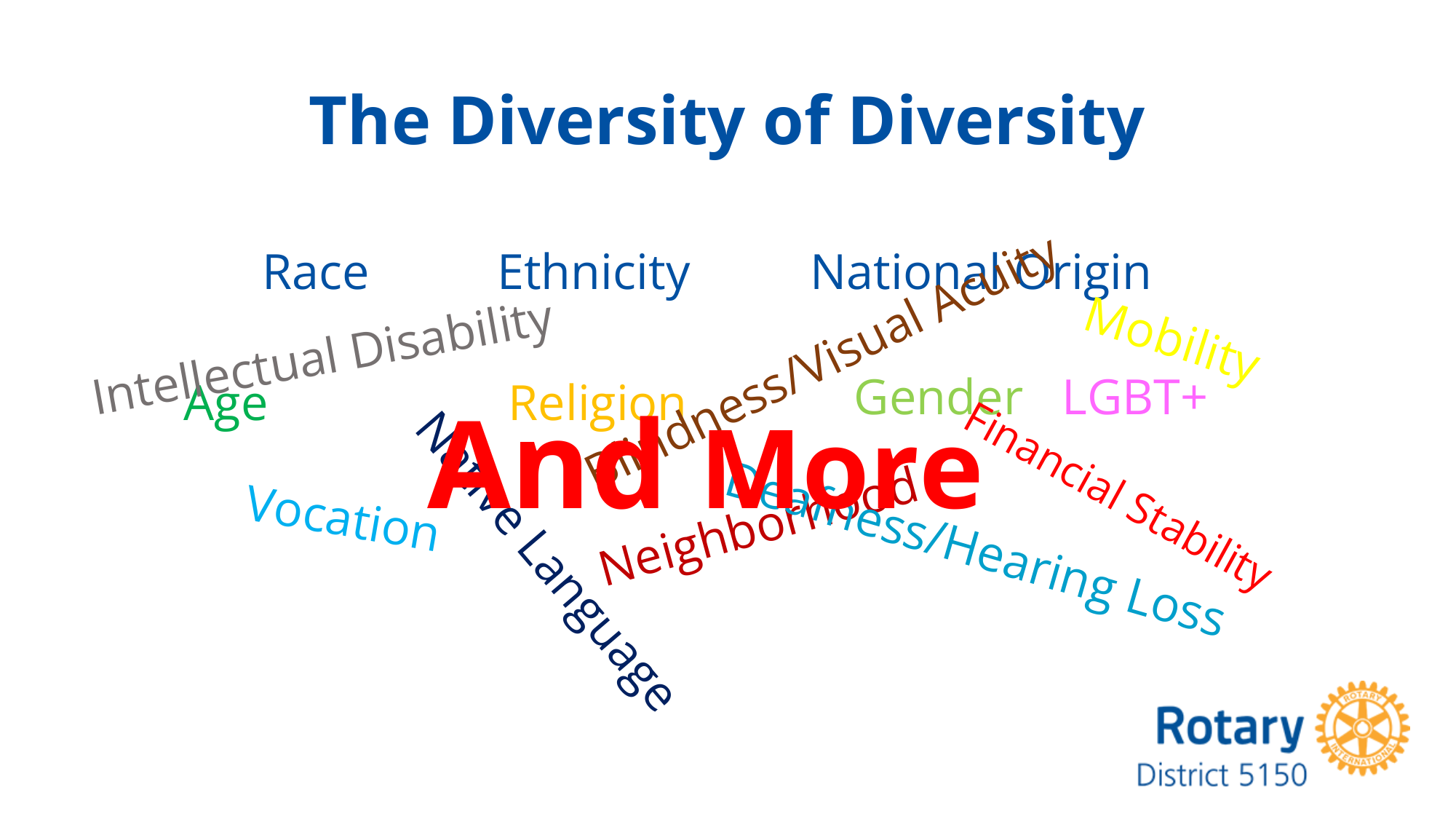

# The Diversity of Diversity
Race
Ethnicity
National Origin
Blindness/Visual Acuity
Intellectual Disability
Mobility
Gender
LGBT+
Age
Religion
And More
Financial Stability
Neighborhood
Vocation
Deafness/Hearing Loss
Native Language